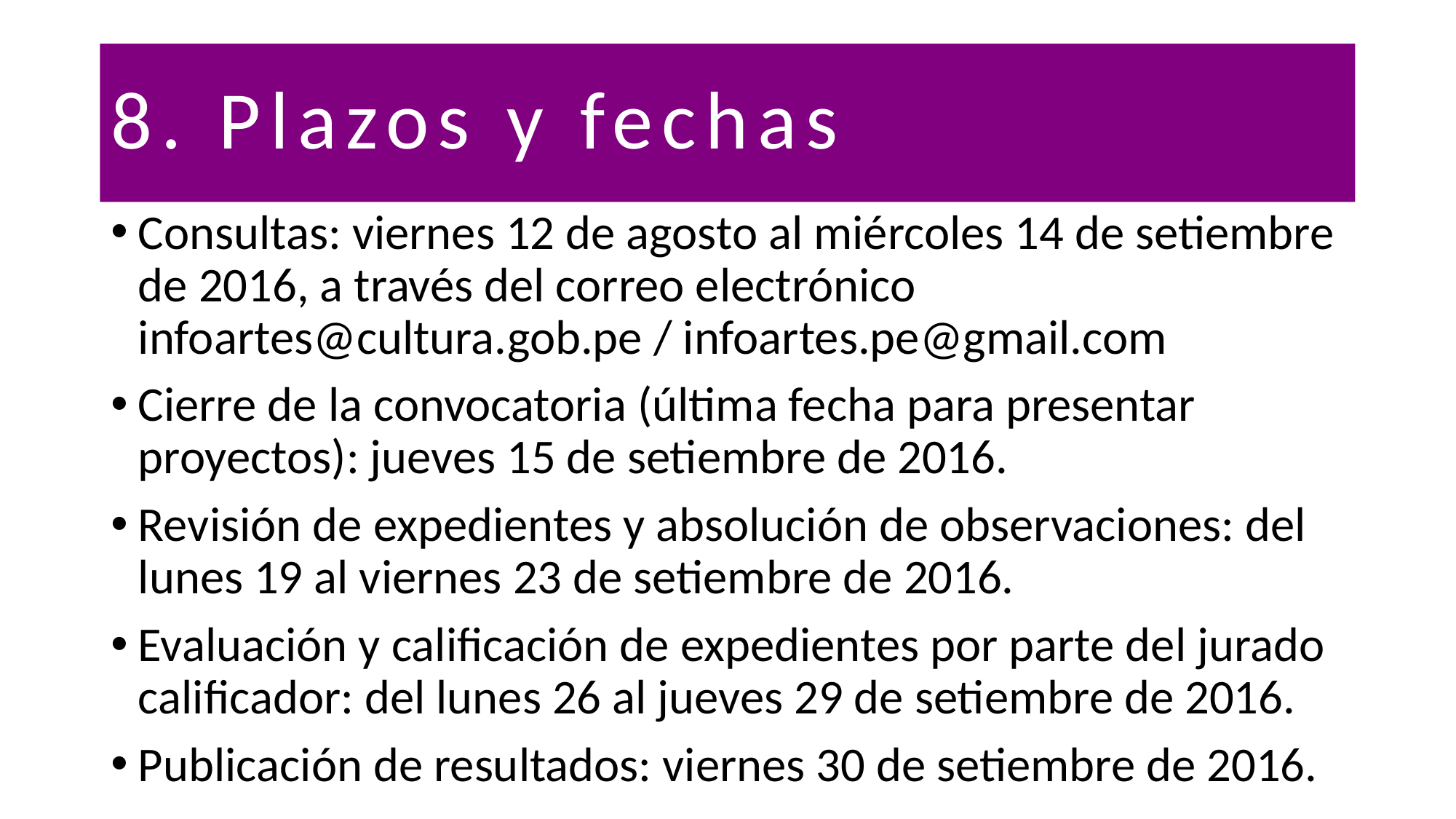

# 8. Plazos y fechas
Consultas: viernes 12 de agosto al miércoles 14 de setiembre de 2016, a través del correo electrónico infoartes@cultura.gob.pe / infoartes.pe@gmail.com
Cierre de la convocatoria (última fecha para presentar proyectos): jueves 15 de setiembre de 2016.
Revisión de expedientes y absolución de observaciones: del lunes 19 al viernes 23 de setiembre de 2016.
Evaluación y calificación de expedientes por parte del jurado calificador: del lunes 26 al jueves 29 de setiembre de 2016.
Publicación de resultados: viernes 30 de setiembre de 2016.